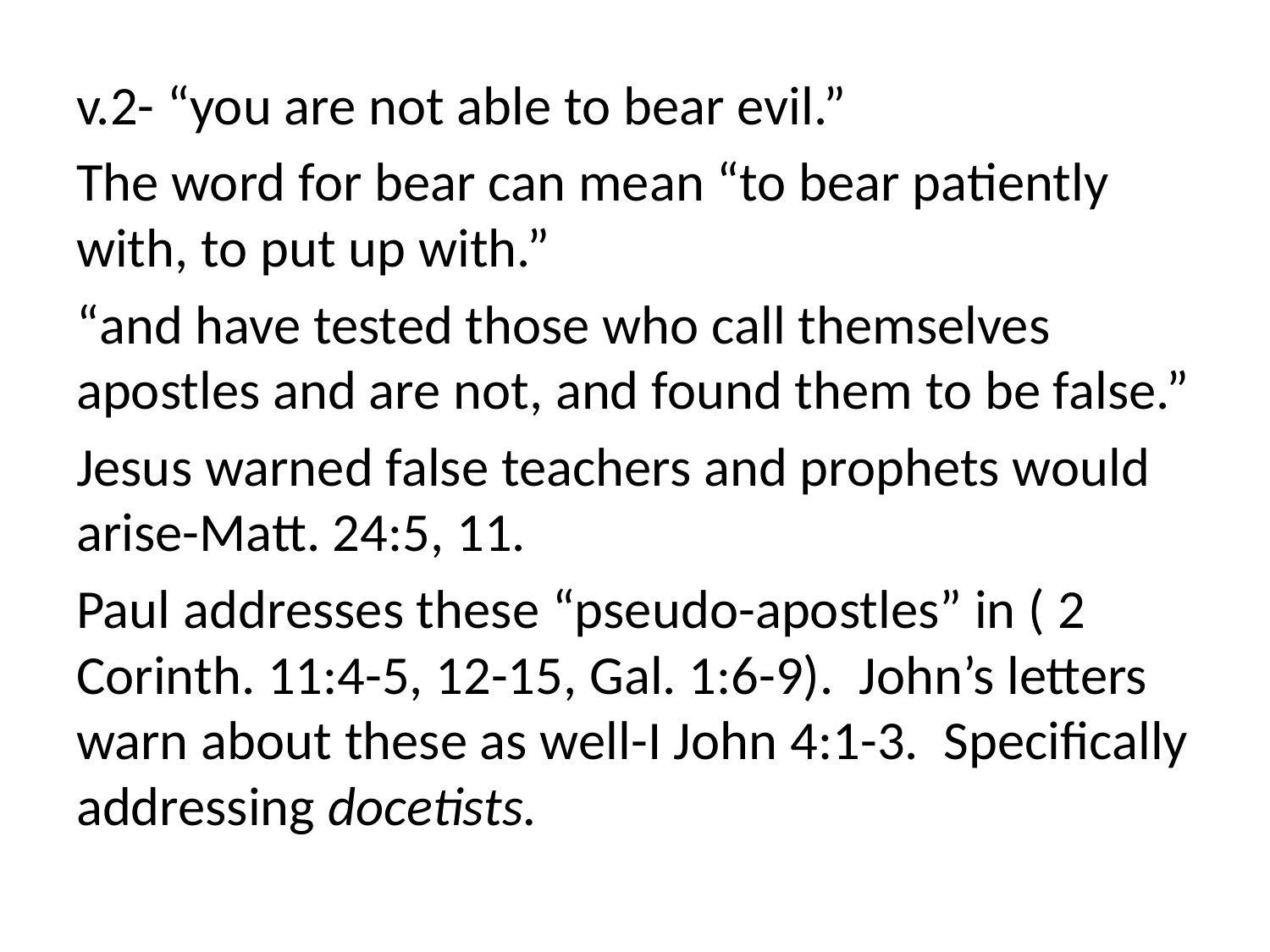

v.2- “you are not able to bear evil.”
The word for bear can mean “to bear patiently with, to put up with.”
“and have tested those who call themselves apostles and are not, and found them to be false.”
Jesus warned false teachers and prophets would arise-Matt. 24:5, 11.
Paul addresses these “pseudo-apostles” in ( 2 Corinth. 11:4-5, 12-15, Gal. 1:6-9).  John’s letters warn about these as well-I John 4:1-3.  Specifically addressing docetists.